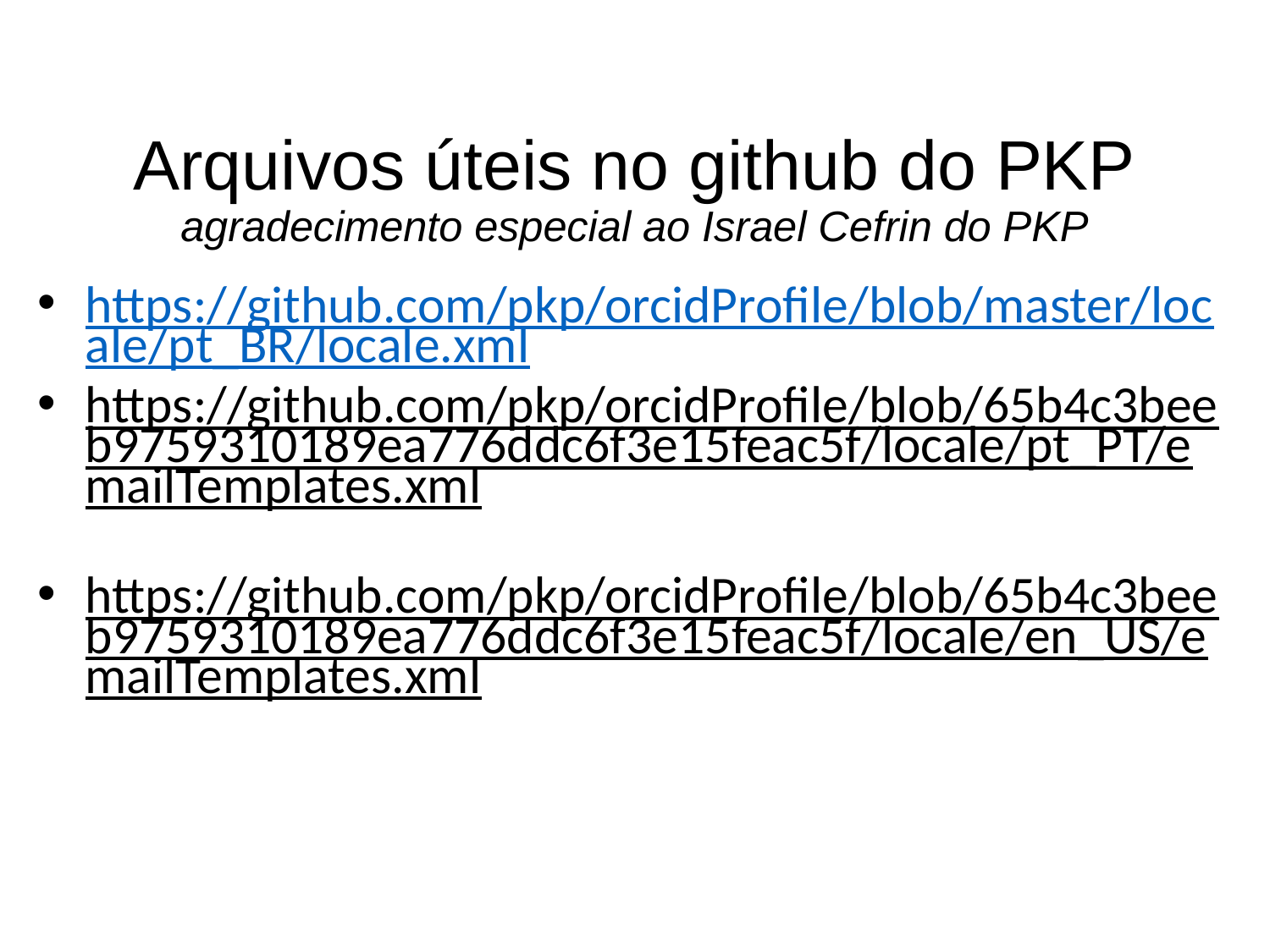

# Arquivos úteis no github do PKP agradecimento especial ao Israel Cefrin do PKP
https://github.com/pkp/orcidProfile/blob/master/locale/pt_BR/locale.xml
https://github.com/pkp/orcidProfile/blob/65b4c3beeb9759310189ea776ddc6f3e15feac5f/locale/pt_PT/emailTemplates.xml
https://github.com/pkp/orcidProfile/blob/65b4c3beeb9759310189ea776ddc6f3e15feac5f/locale/en_US/emailTemplates.xml